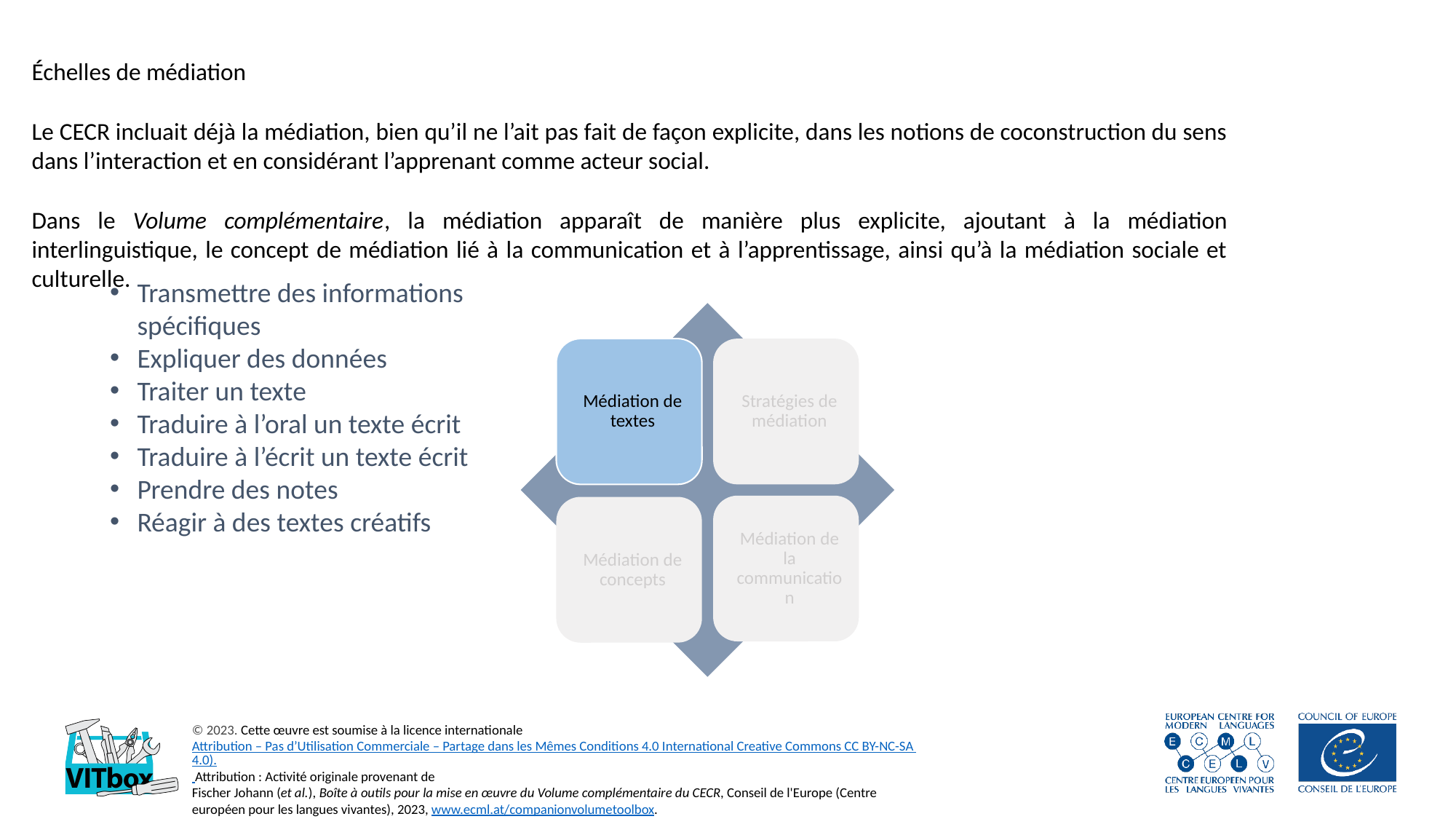

Échelles de médiation
Le CECR incluait déjà la médiation, bien qu’il ne l’ait pas fait de façon explicite, dans les notions de coconstruction du sens dans l’interaction et en considérant l’apprenant comme acteur social.
Dans le Volume complémentaire, la médiation apparaît de manière plus explicite, ajoutant à la médiation interlinguistique, le concept de médiation lié à la communication et à l’apprentissage, ainsi qu’à la médiation sociale et culturelle.
Médiation de textes
Stratégies de médiation
Médiation de concepts
Médiation de la communication
Transmettre des informations spécifiques
Expliquer des données
Traiter un texte
Traduire à l’oral un texte écrit
Traduire à l’écrit un texte écrit
Prendre des notes
Réagir à des textes créatifs